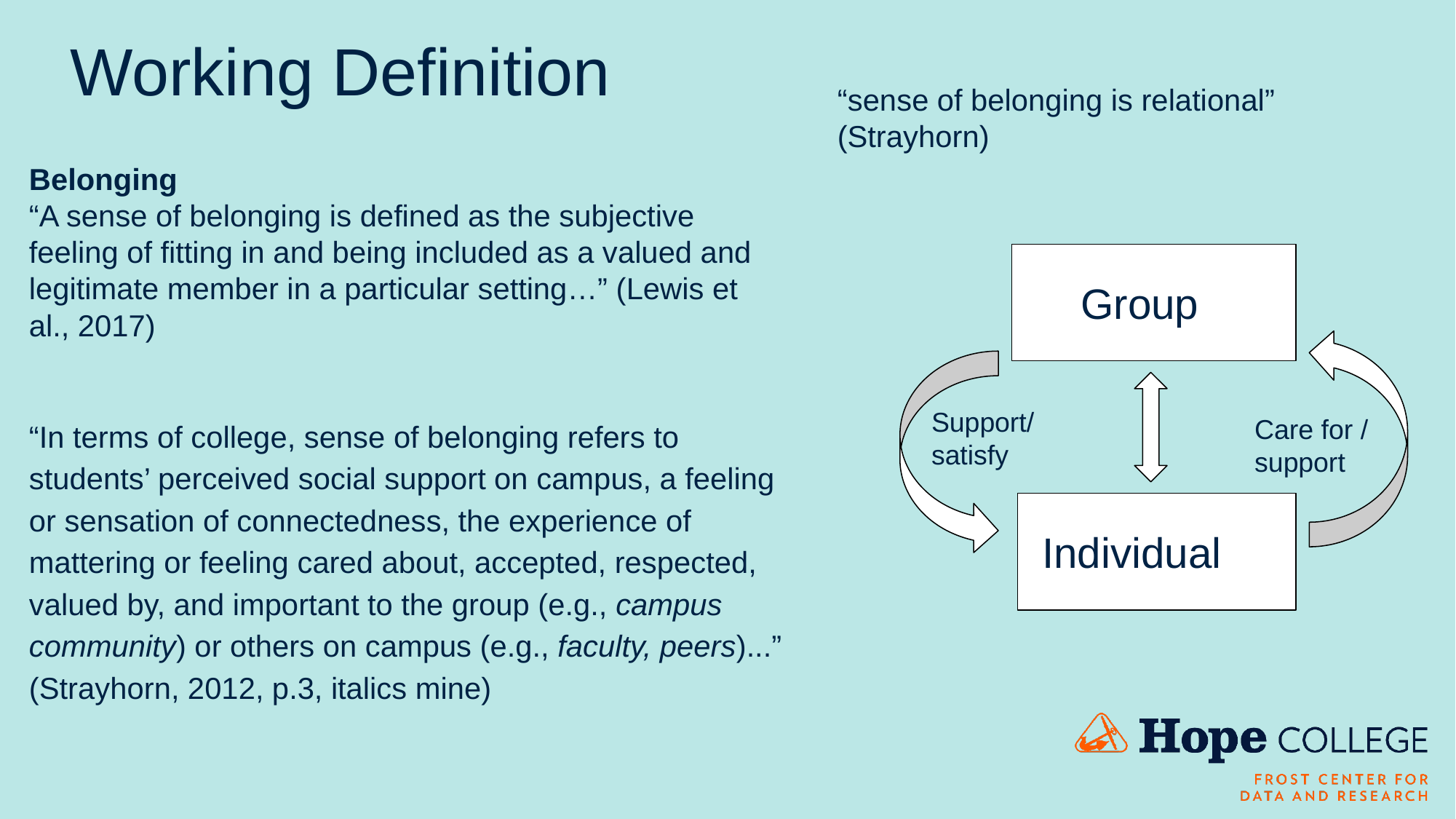

# Working Definition
“sense of belonging is relational” (Strayhorn)
Belonging
“A sense of belonging is defined as the subjective feeling of fitting in and being included as a valued and legitimate member in a particular setting…” (Lewis et al., 2017)

Group

Support/satisfy
“In terms of college, sense of belonging refers to students’ perceived social support on campus, a feeling or sensation of connectedness, the experience of mattering or feeling cared about, accepted, respected, valued by, and important to the group (e.g., campus community) or others on campus (e.g., faculty, peers)...” (Strayhorn, 2012, p.3, italics mine)
Care for / support

Individual